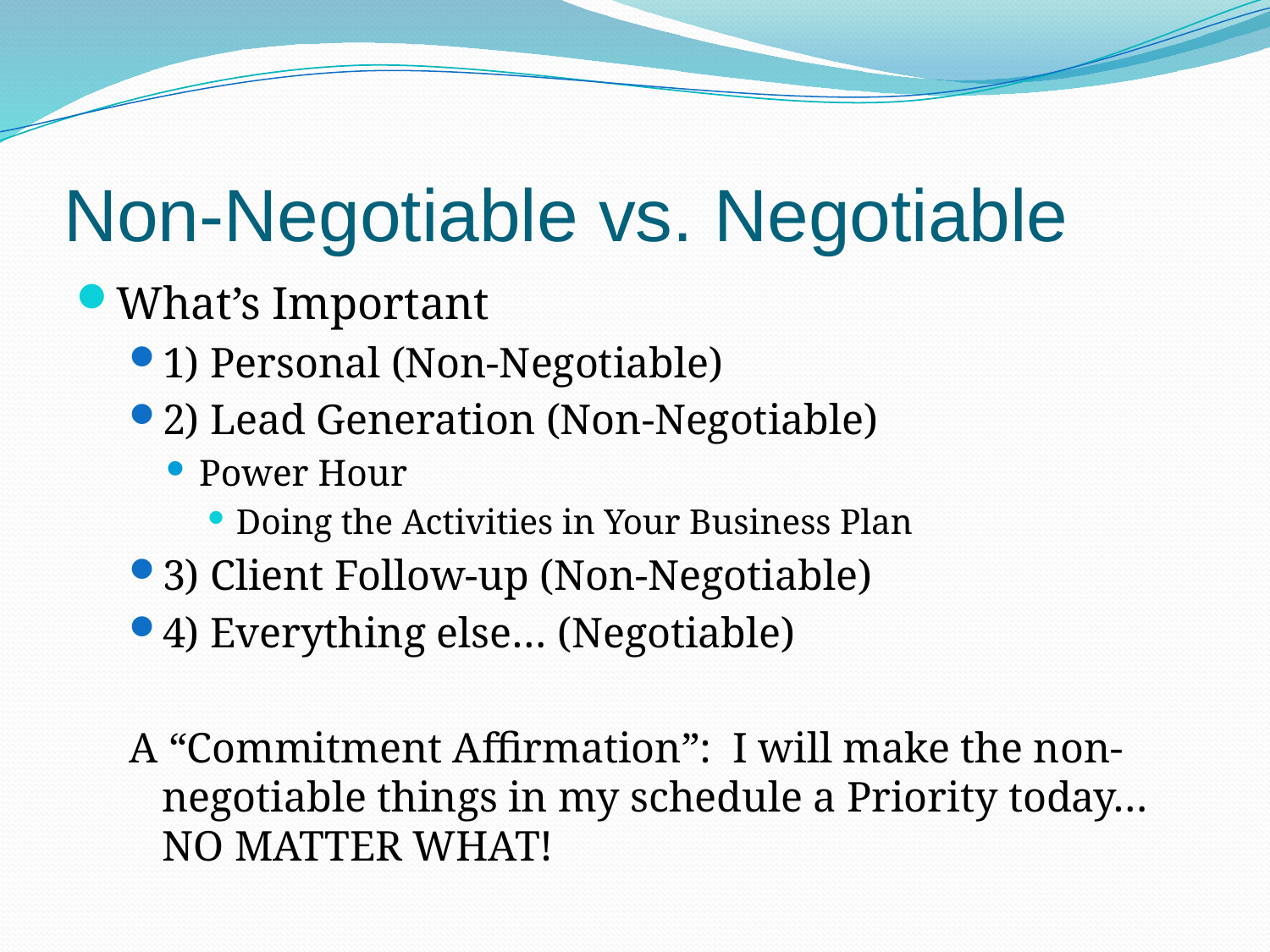

# Non-Negotiable vs. Negotiable
What’s Important
1) Personal (Non-Negotiable)
2) Lead Generation (Non-Negotiable)
Power Hour
Doing the Activities in Your Business Plan
3) Client Follow-up (Non-Negotiable)
4) Everything else… (Negotiable)

A “Commitment Affirmation”:  I will make the non-negotiable things in my schedule a Priority today… NO MATTER WHAT!